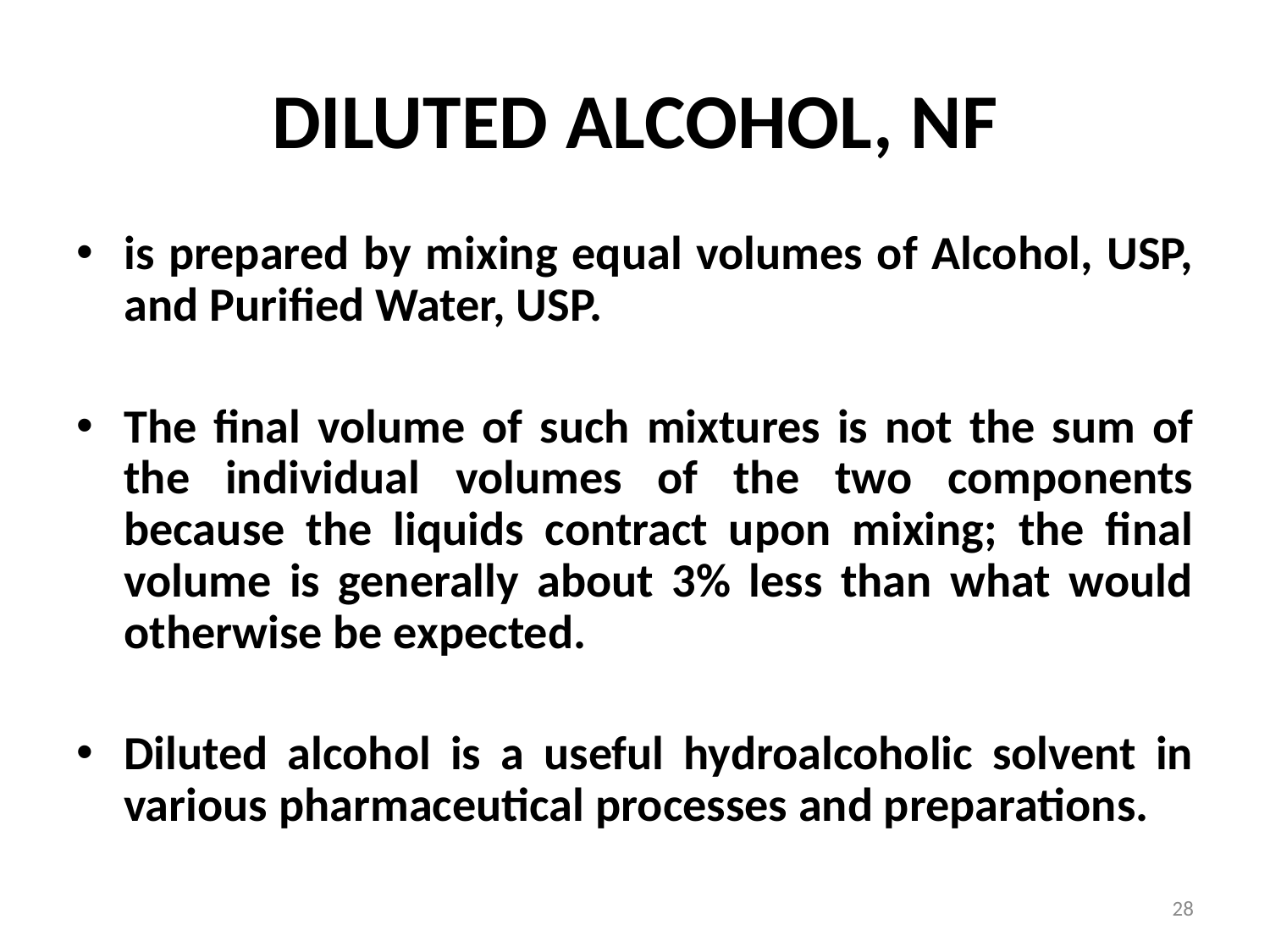

# DILUTED ALCOHOL, NF
is prepared by mixing equal volumes of Alcohol, USP, and Purified Water, USP.

The final volume of such mixtures is not the sum of the individual volumes of the two components because the liquids contract upon mixing; the final volume is generally about 3% less than what would otherwise be expected.

Diluted alcohol is a useful hydroalcoholic solvent in various pharmaceutical processes and preparations.
28